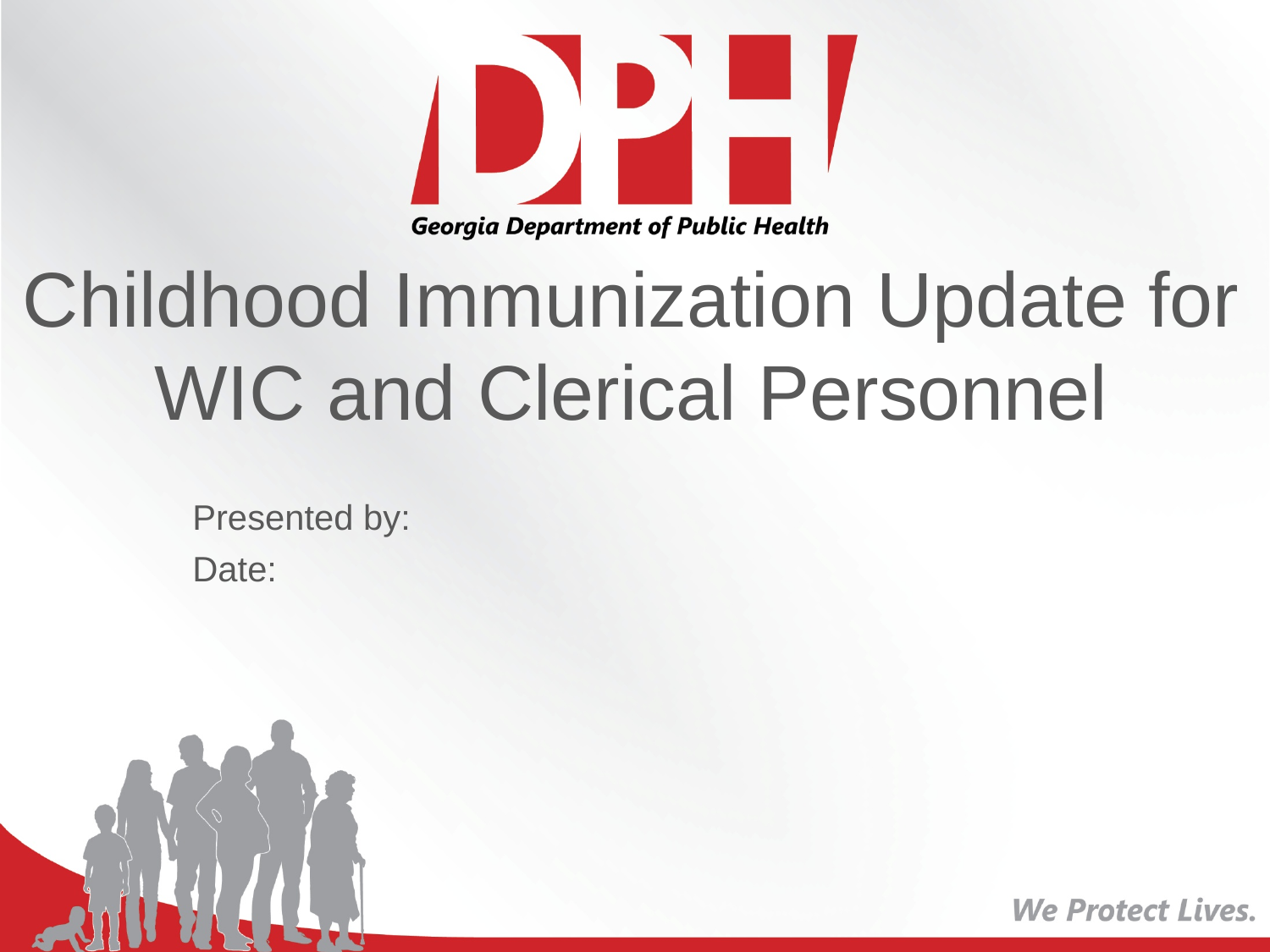

Childhood Immunization Update for WIC and Clerical Personnel
Presented by:
Date: